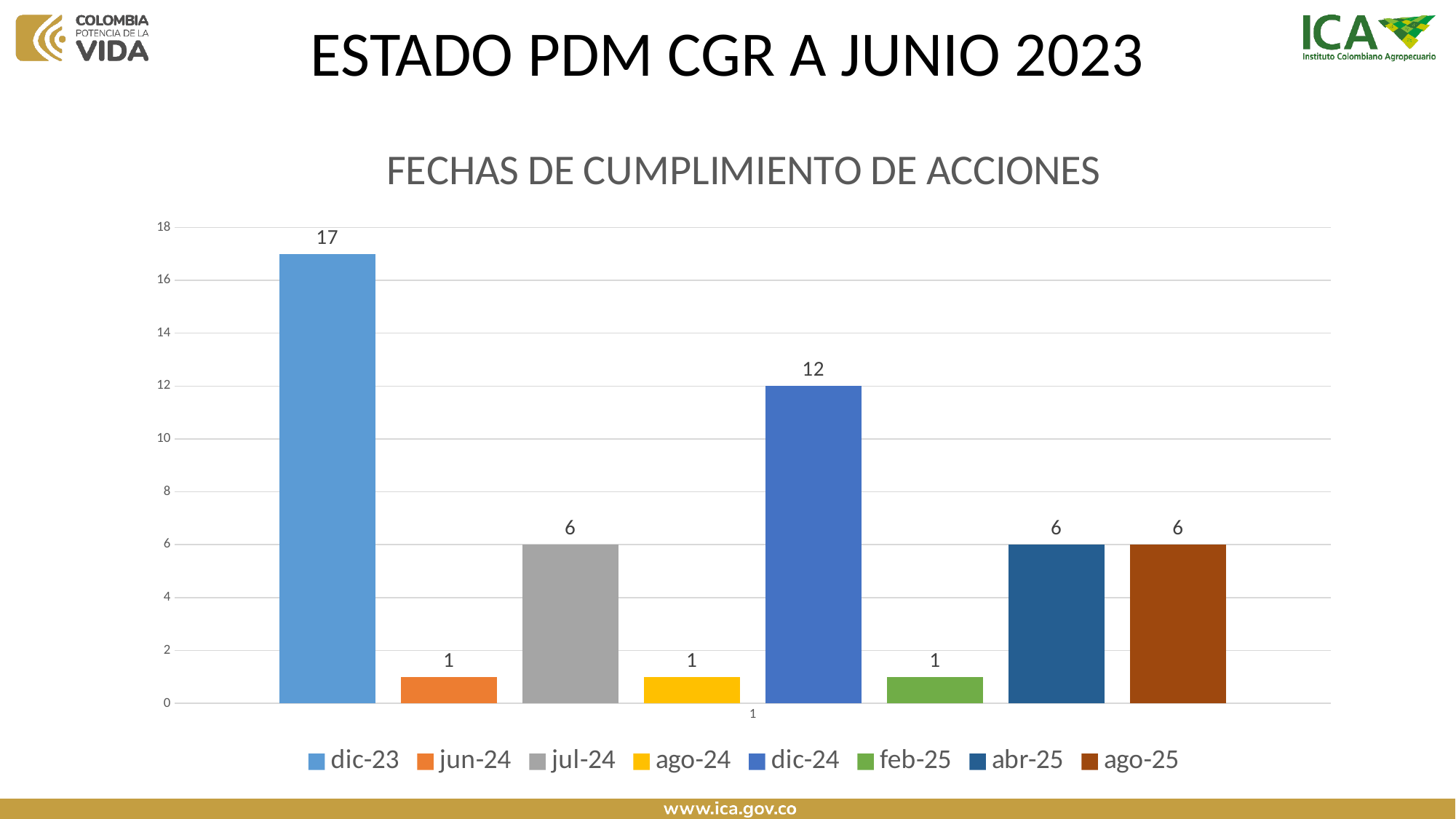

# ESTADO PDM CGR A JUNIO 2023

### Chart: FECHAS DE CUMPLIMIENTO DE ACCIONES

| Category | dic-23 | jun-24 | jul-24 | ago-24 | dic-24 | feb-25 | abr-25 | ago-25 |
|---|---|---|---|---|---|---|---|---|